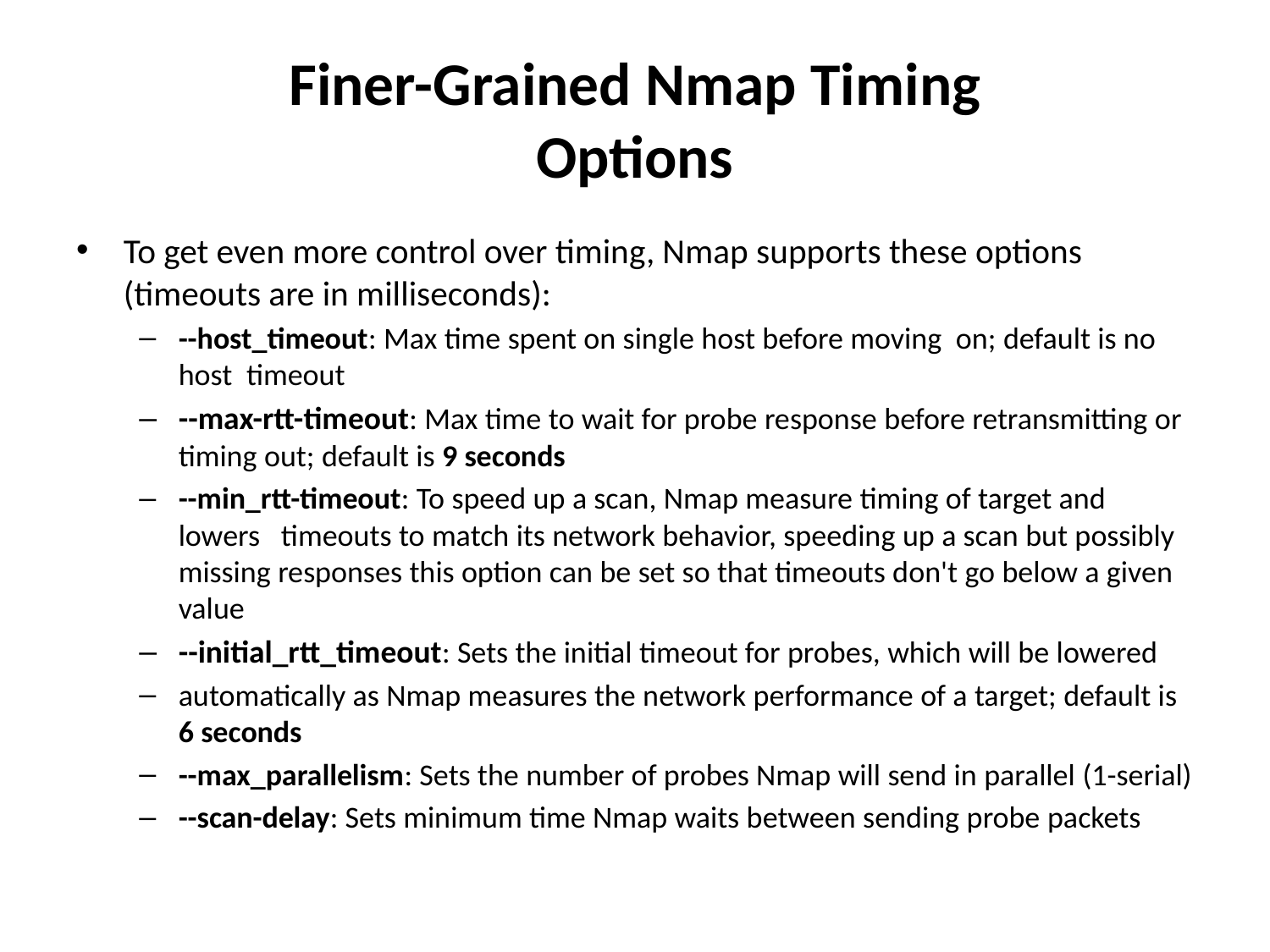

# Finer-Grained Nmap Timing Options
To get even more control over timing, Nmap supports these options (timeouts are in milliseconds):
--host_timeout: Max time spent on single host before moving  on; default is no host  timeout
--max-rtt-timeout: Max time to wait for probe response before retransmitting or  timing out; default is 9 seconds
--min_rtt-timeout: To speed up a scan, Nmap measure timing of target and lowers   timeouts to match its network behavior, speeding up a scan but possibly missing responses this option can be set so that timeouts don't go below a given value
--initial_rtt_timeout: Sets the initial timeout for probes, which will be lowered
automatically as Nmap measures the network performance of a target; default is 6 seconds
--max_parallelism: Sets the number of probes Nmap will send in parallel (1-serial)
--scan-delay: Sets minimum time Nmap waits between sending probe packets